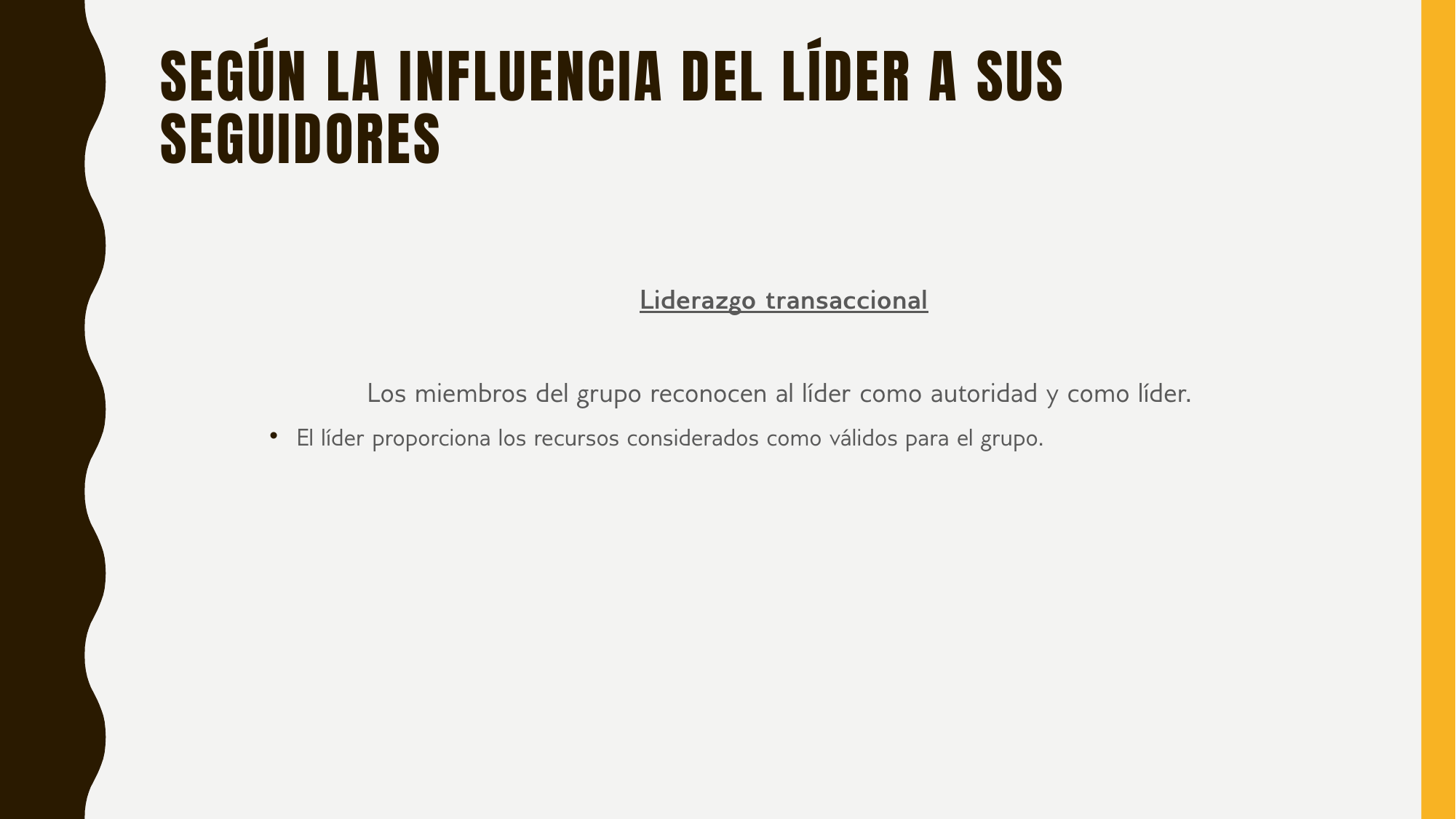

# Según la influencia del líder a sus seguidores
Liderazgo transaccional

Los miembros del grupo reconocen al líder como autoridad y como líder.
El líder proporciona los recursos considerados como válidos para el grupo.